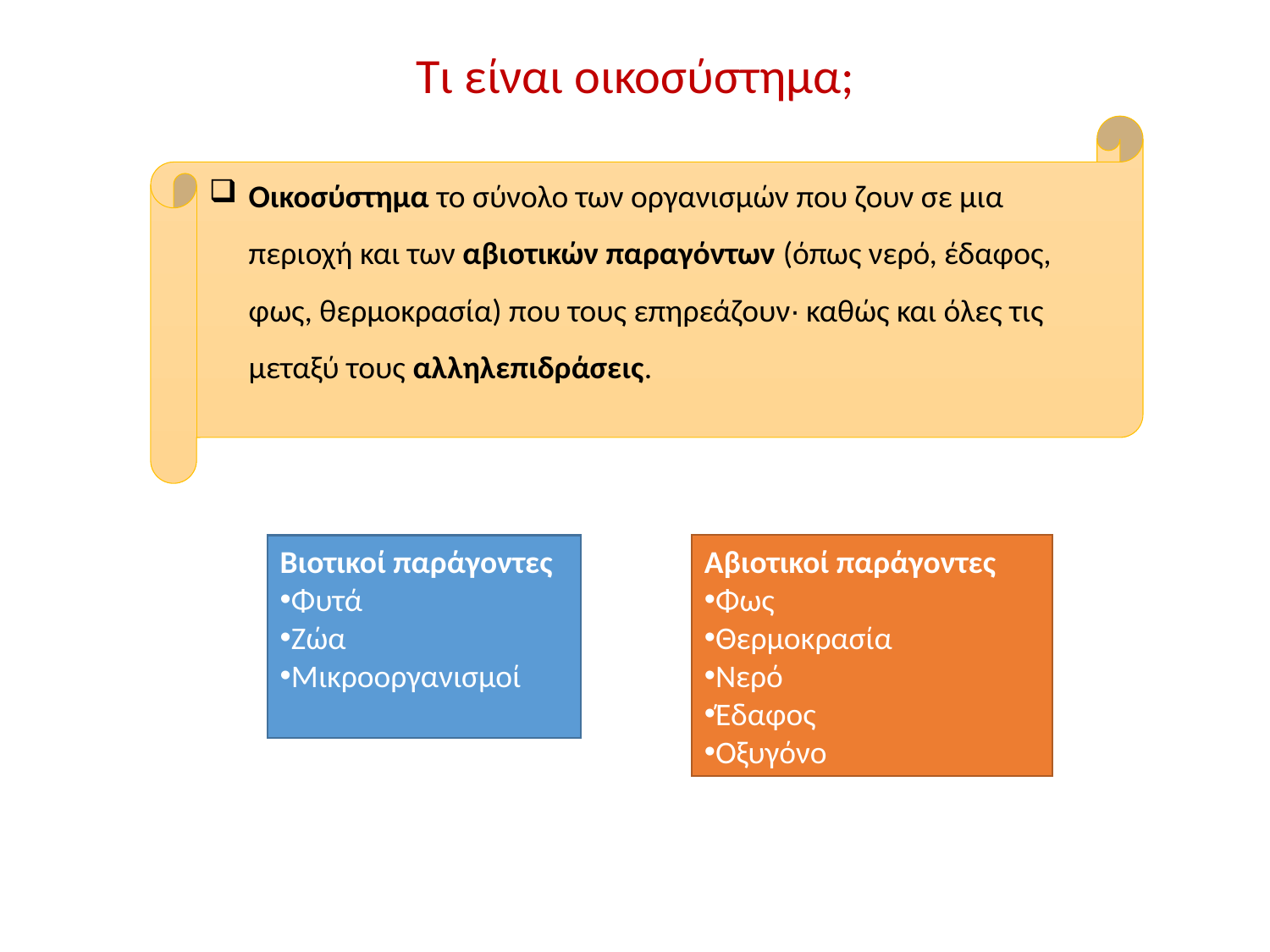

# Τι είναι οικοσύστημα;
Οικοσύστημα το σύνολο των οργανισμών που ζουν σε μια περιοχή και των αβιοτικών παραγόντων (όπως νερό, έδαφος, φως, θερμοκρασία) που τους επηρεάζουν∙ καθώς και όλες τις μεταξύ τους αλληλεπιδράσεις.

Αβιοτικοί παράγοντες
Φως
Θερμοκρασία
Νερό
Έδαφος
Οξυγόνο
Βιοτικοί παράγοντες
Φυτά
Ζώα
Μικροοργανισμοί